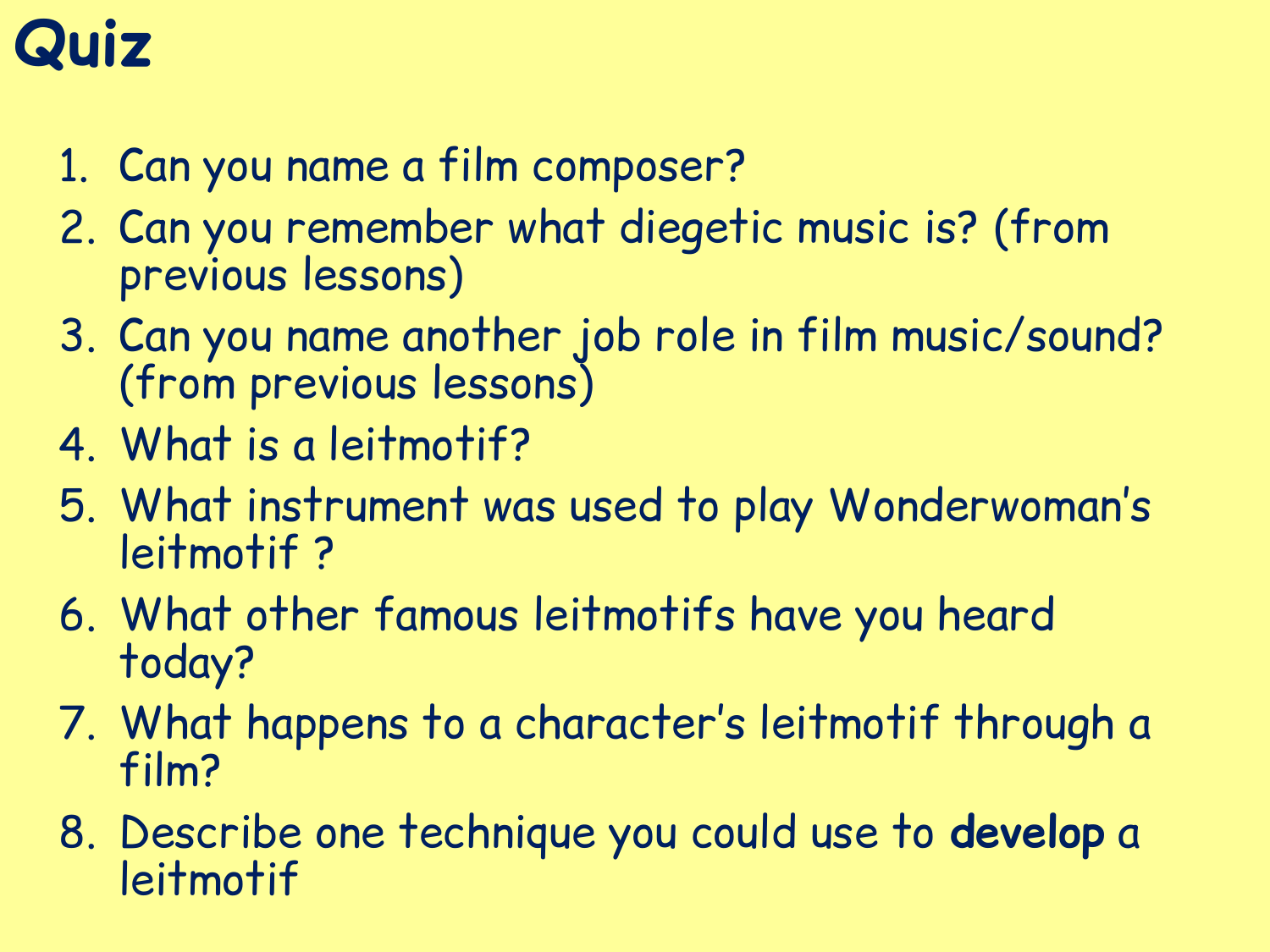

# Quiz
Can you name a film composer?
Can you remember what diegetic music is? (from previous lessons)
Can you name another job role in film music/sound? (from previous lessons)
What is a leitmotif?
What instrument was used to play Wonderwoman’s leitmotif ?
What other famous leitmotifs have you heard today?
What happens to a character’s leitmotif through a film?
Describe one technique you could use to develop a leitmotif